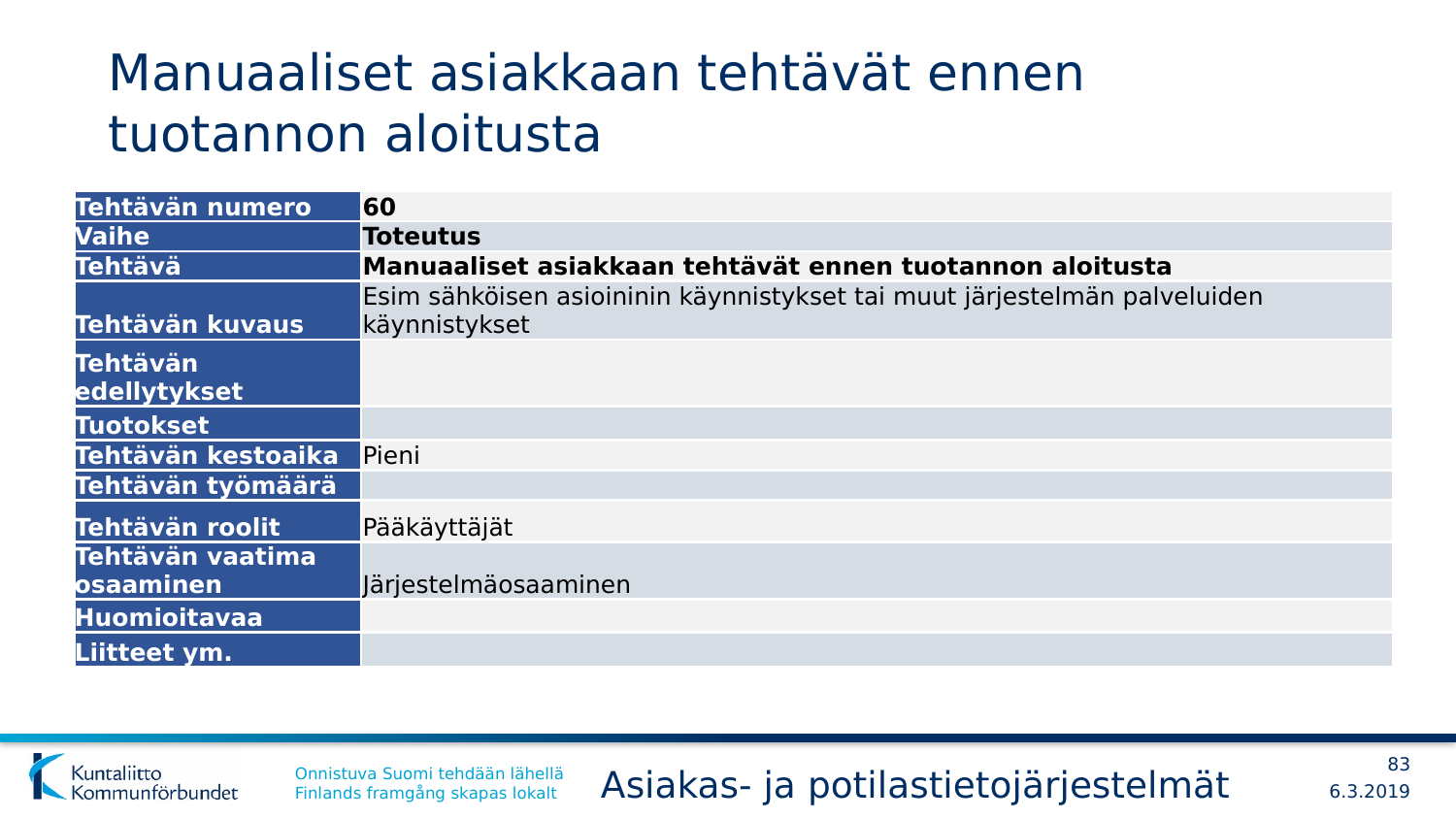

# Manuaaliset asiakkaan tehtävät ennen tuotannon aloitusta
| Tehtävän numero | 60 |
| --- | --- |
| Vaihe | Toteutus |
| Tehtävä | Manuaaliset asiakkaan tehtävät ennen tuotannon aloitusta |
| Tehtävän kuvaus | Esim sähköisen asioininin käynnistykset tai muut järjestelmän palveluiden käynnistykset |
| Tehtävän edellytykset |  |
| Tuotokset |  |
| Tehtävän kestoaika | Pieni |
| Tehtävän työmäärä |  |
| Tehtävän roolit | Pääkäyttäjät |
| Tehtävän vaatima osaaminen | Järjestelmäosaaminen |
| Huomioitavaa |  |
| Liitteet ym. |  |
83
Asiakas- ja potilastietojärjestelmät
6.3.2019